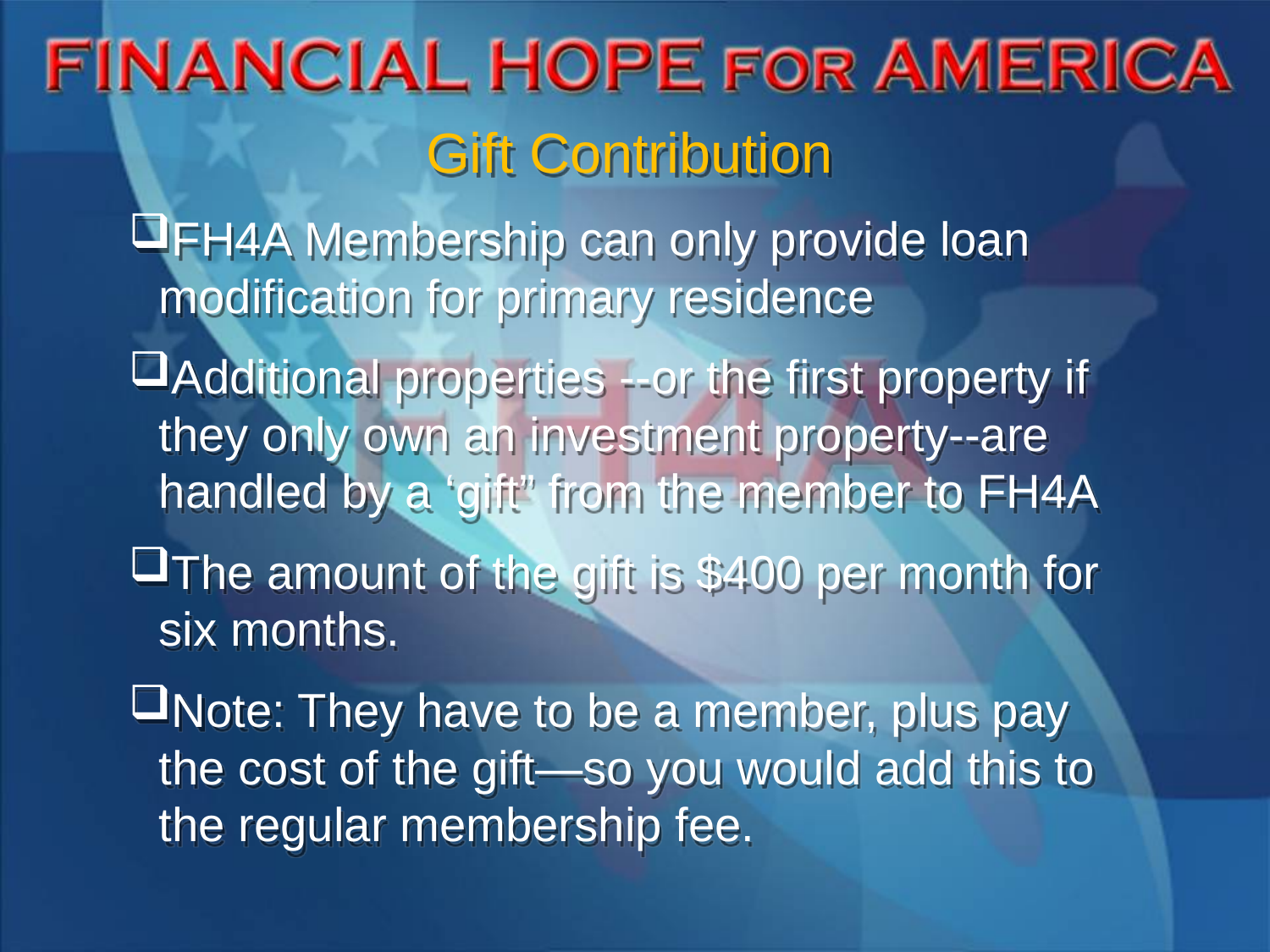

Gift Contribution
FH4A Membership can only provide loan modification for primary residence
Additional properties --or the first property if they only own an investment property--are handled by a ‘gift” from the member to FH4A
The amount of the gift is $400 per month for six months.
Note: They have to be a member, plus pay the cost of the gift—so you would add this to the regular membership fee.